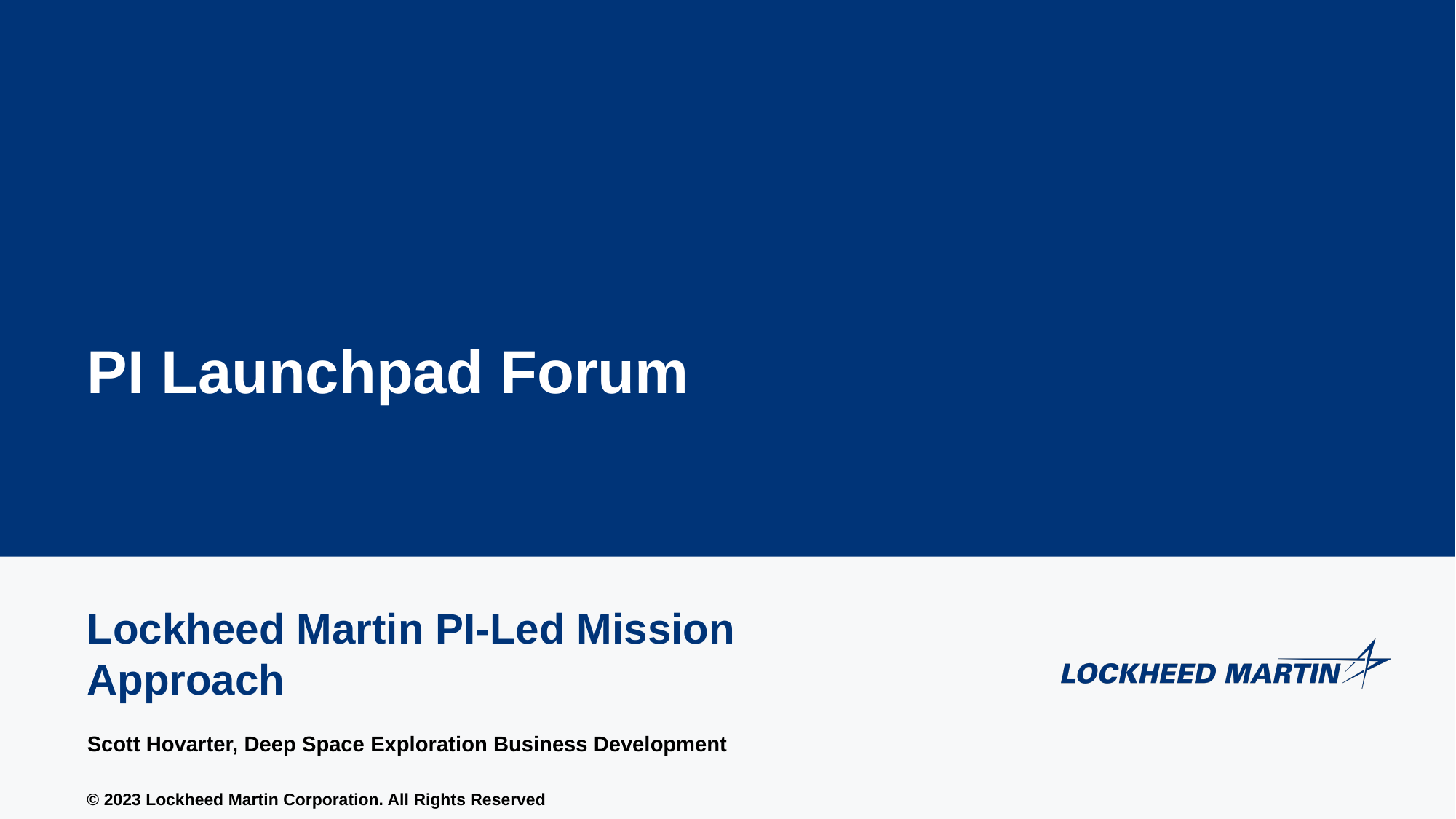

PI Launchpad Forum
Lockheed Martin PI-Led Mission Approach
Scott Hovarter, Deep Space Exploration Business Development
© 2023 Lockheed Martin Corporation. All Rights Reserved